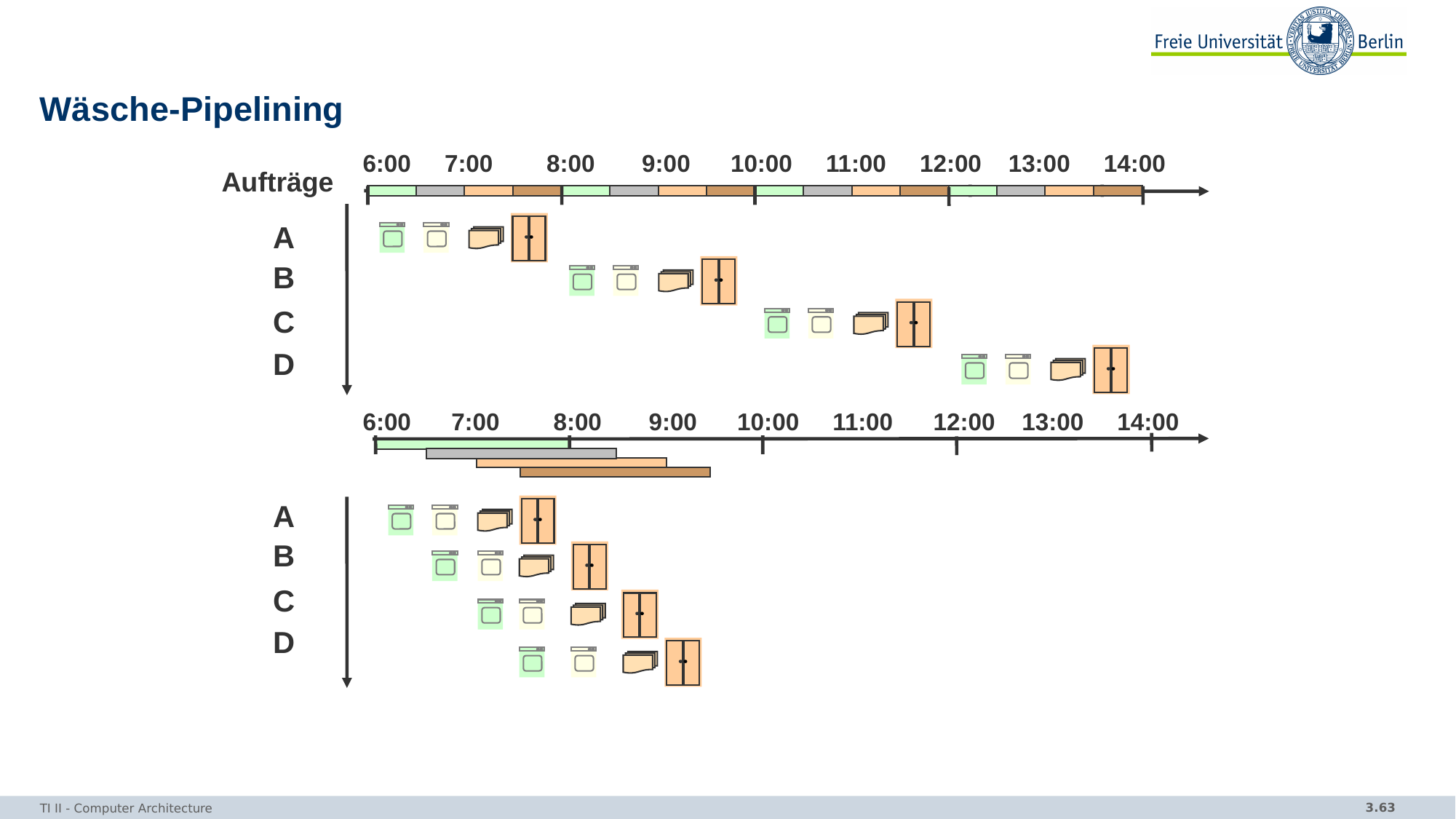

# Wäsche-Pipelining
6:00     7:00        8:00       9:00      10:00     11:00     12:00    13:00     14:00
Aufträge

A

B

C

D

6:00      7:00        8:00       9:00      10:00     11:00      12:00    13:00     14:00

A

B

C

D

TI II - Computer Architecture